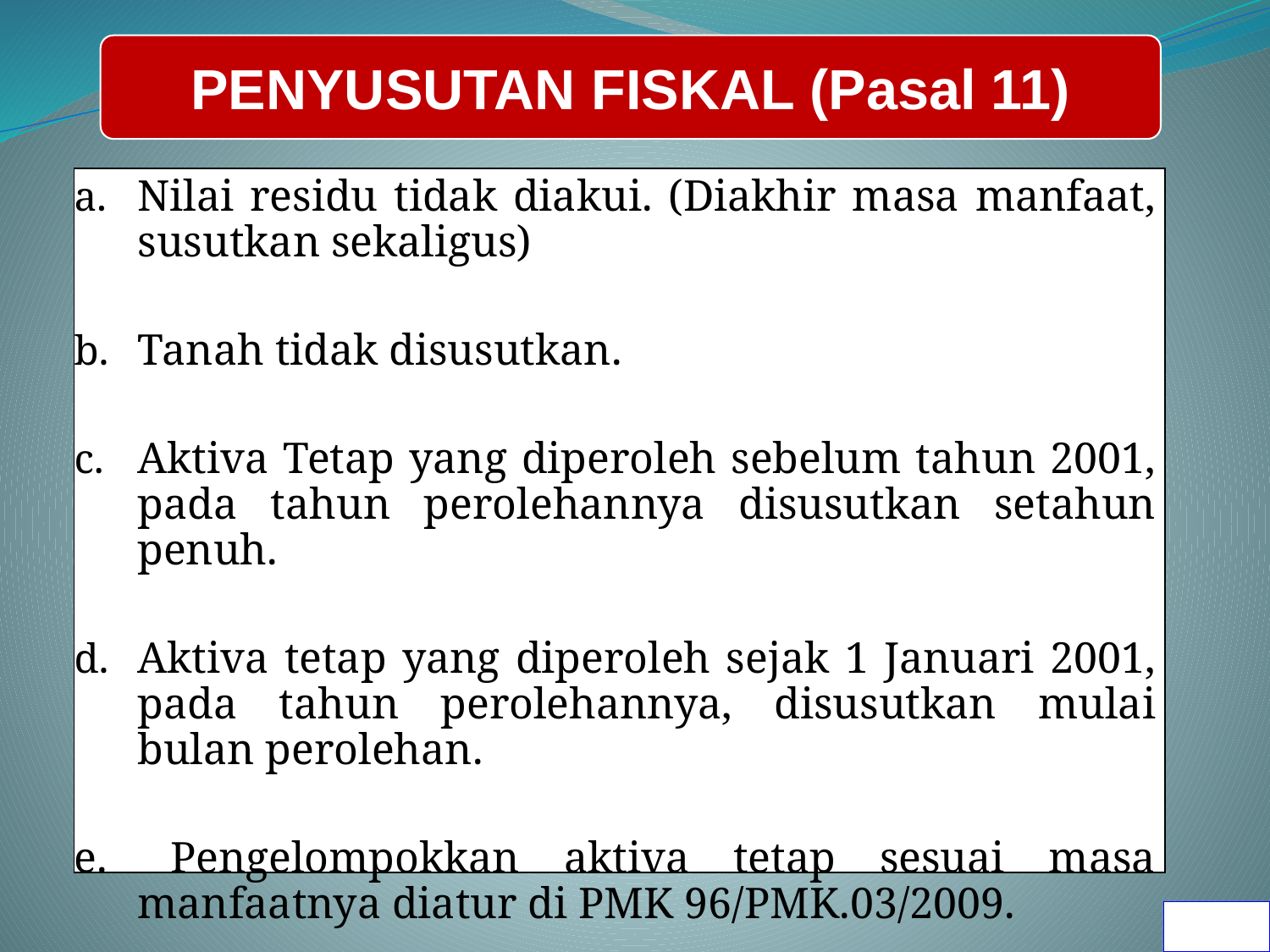

PENYUSUTAN FISKAL (Pasal 11)
# Bukan Biaya Fiskal (PP 138 Tahun 2000)
Nilai residu tidak diakui. (Diakhir masa manfaat, susutkan sekaligus)

Tanah tidak disusutkan.

Aktiva Tetap yang diperoleh sebelum tahun 2001, pada tahun perolehannya disusutkan setahun penuh.

Aktiva tetap yang diperoleh sejak 1 Januari 2001, pada tahun perolehannya, disusutkan mulai bulan perolehan.

e. 	Pengelompokkan aktiva tetap sesuai masa manfaatnya diatur di PMK 96/PMK.03/2009.

35